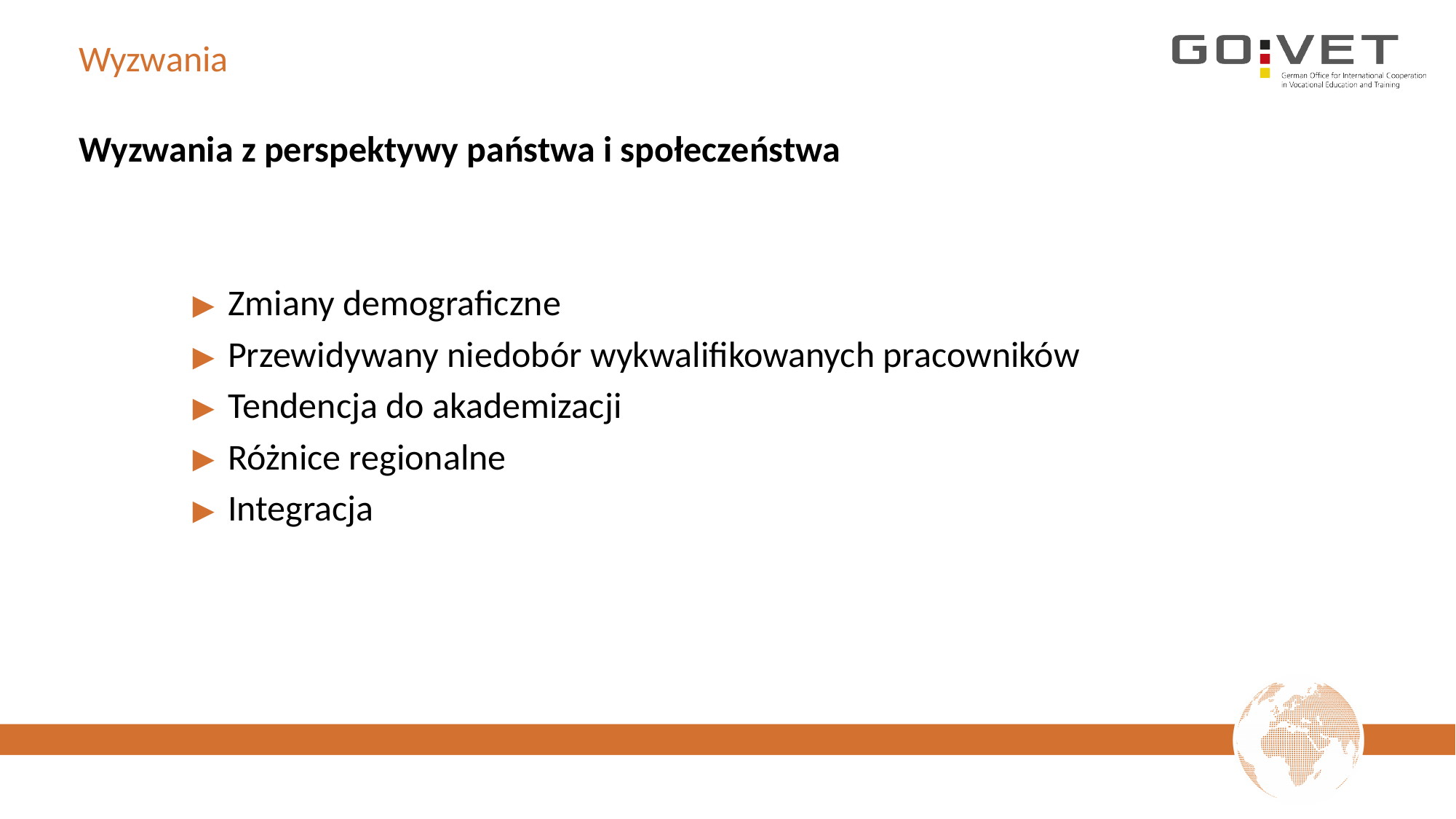

# Wyzwania
Wyzwania z perspektywy państwa i społeczeństwa

Zmiany demograficzne
Przewidywany niedobór wykwalifikowanych pracowników
Tendencja do akademizacji
Różnice regionalne
Integracja